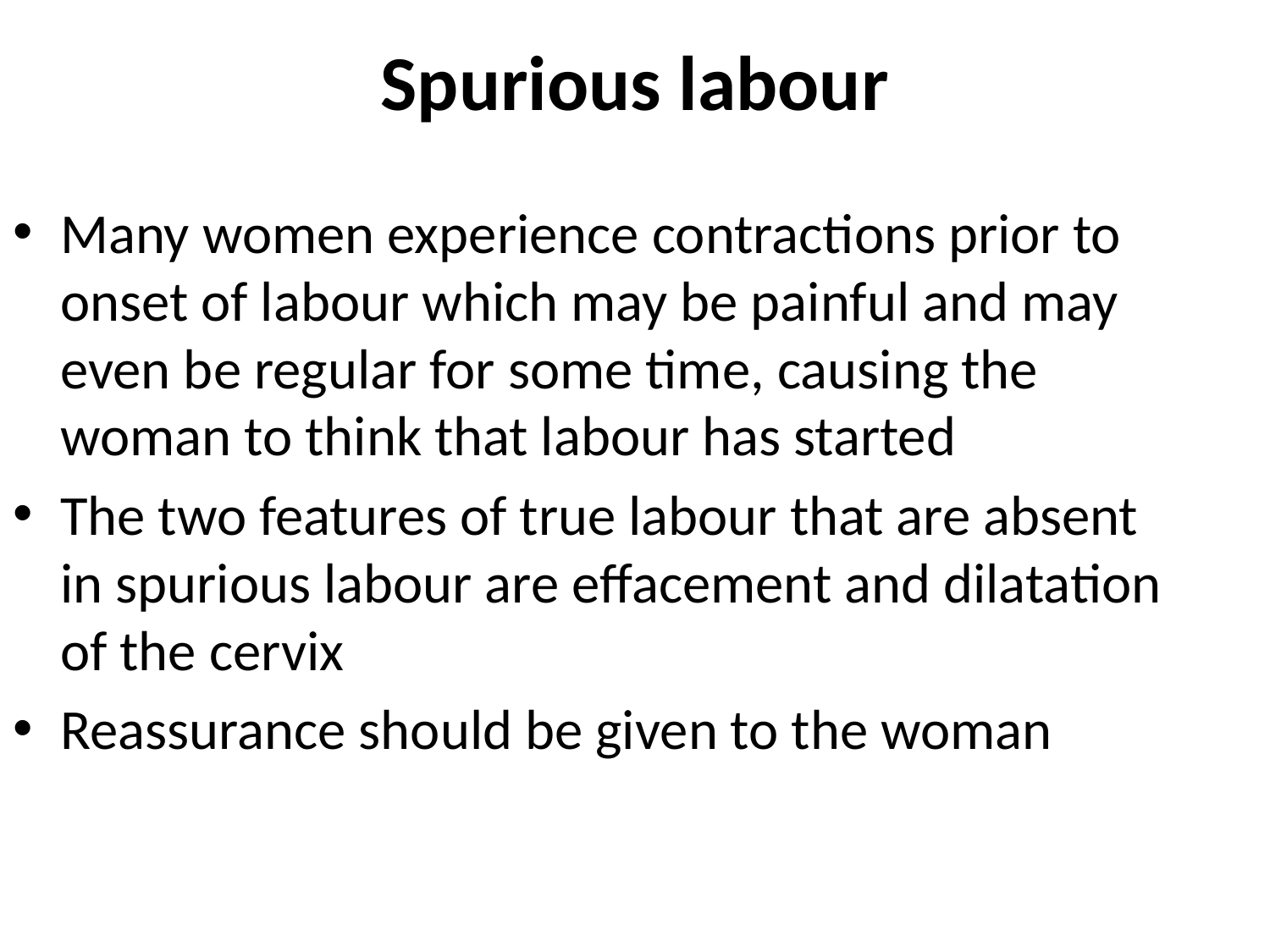

# Spurious labour
Many women experience contractions prior to onset of labour which may be painful and may even be regular for some time, causing the woman to think that labour has started
The two features of true labour that are absent in spurious labour are effacement and dilatation of the cervix
Reassurance should be given to the woman